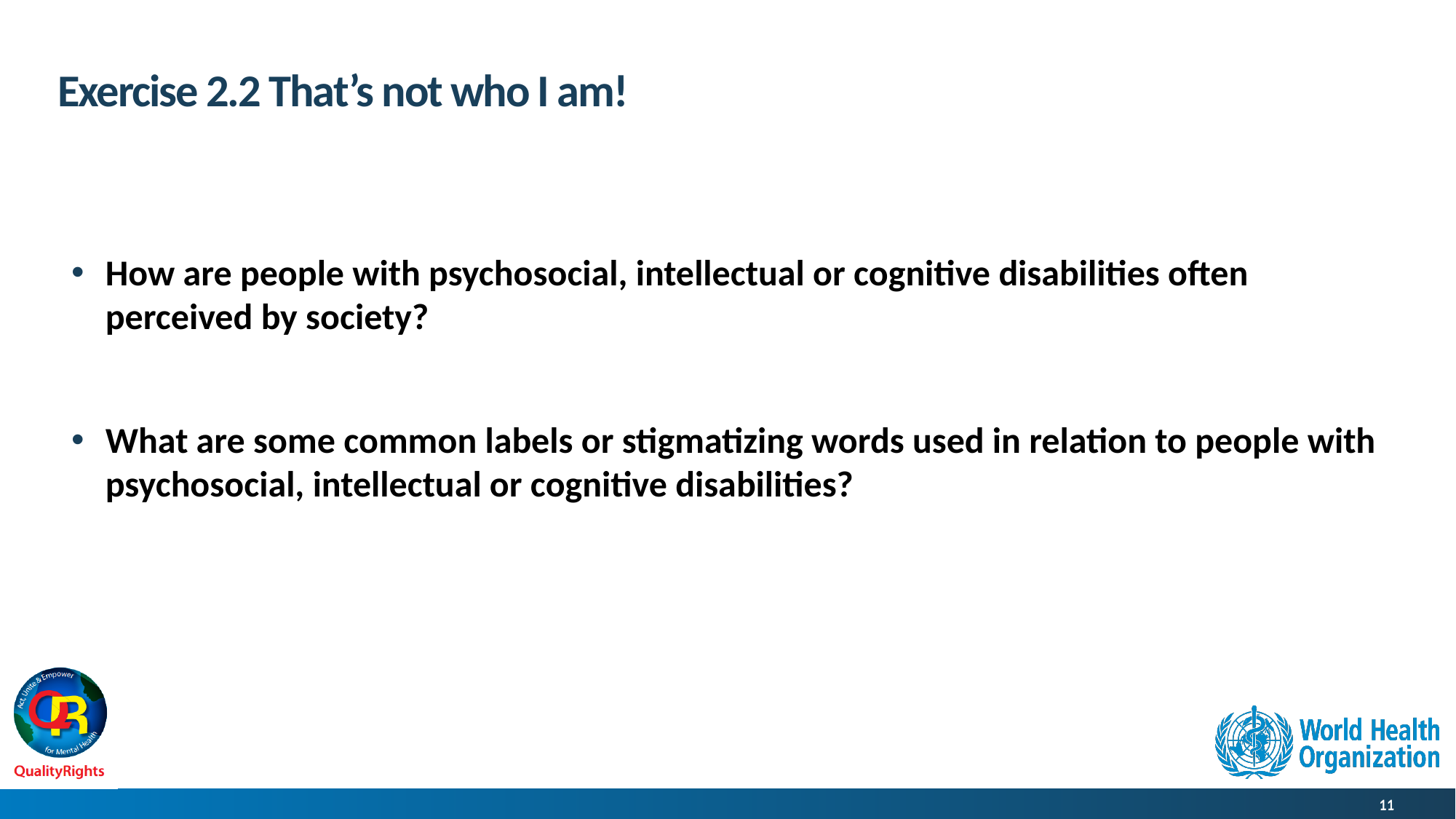

# Exercise 2.2 That’s not who I am!

How are people with psychosocial, intellectual or cognitive disabilities often perceived by society?

What are some common labels or stigmatizing words used in relation to people with psychosocial, intellectual or cognitive disabilities?

11